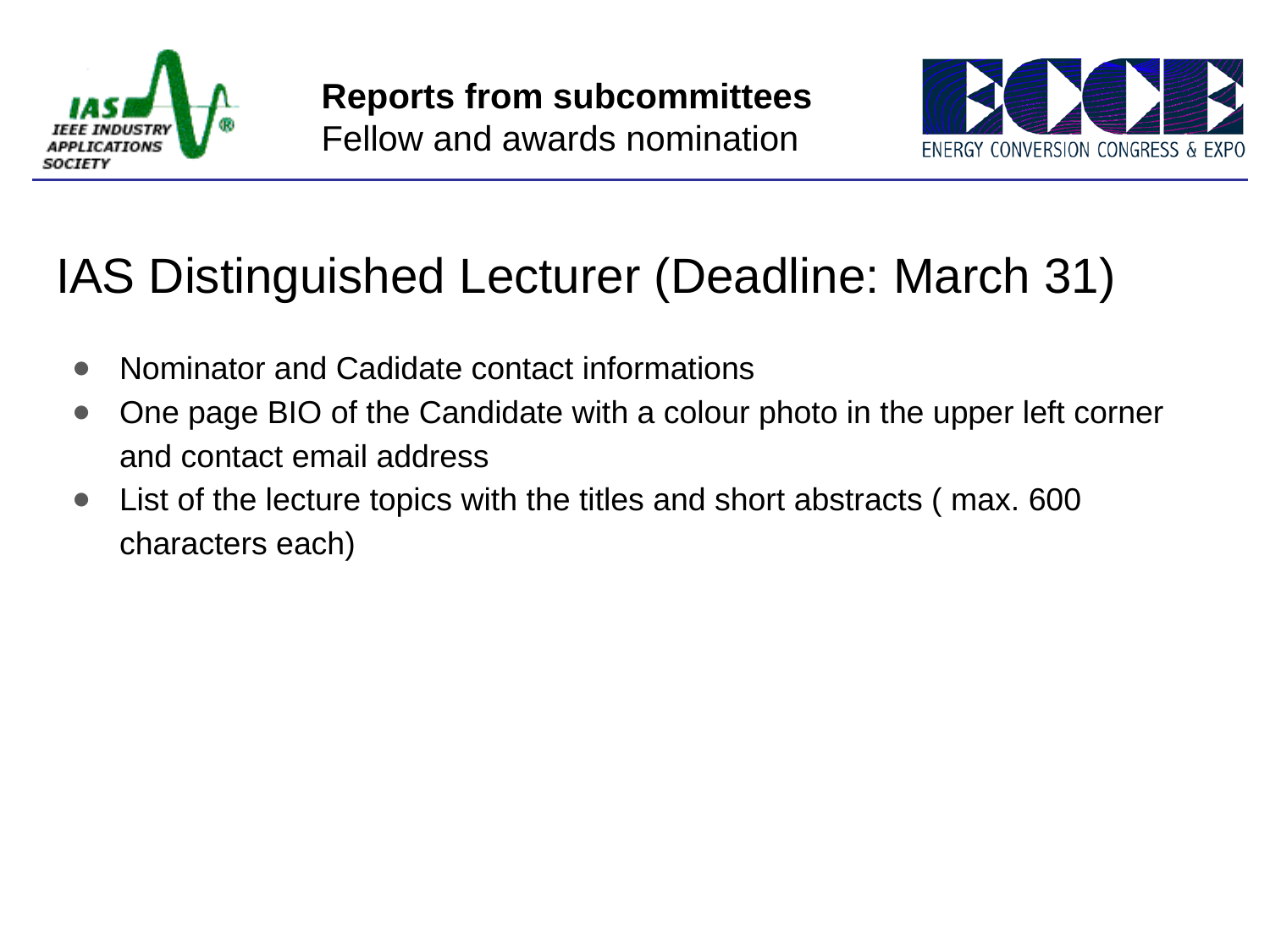

Reports from subcommittees
Fellow and awards nomination
IAS Distinguished Lecturer (Deadline: March 31)
Nominator and Cadidate contact informations
One page BIO of the Candidate with a colour photo in the upper left corner and contact email address
List of the lecture topics with the titles and short abstracts ( max. 600 characters each)